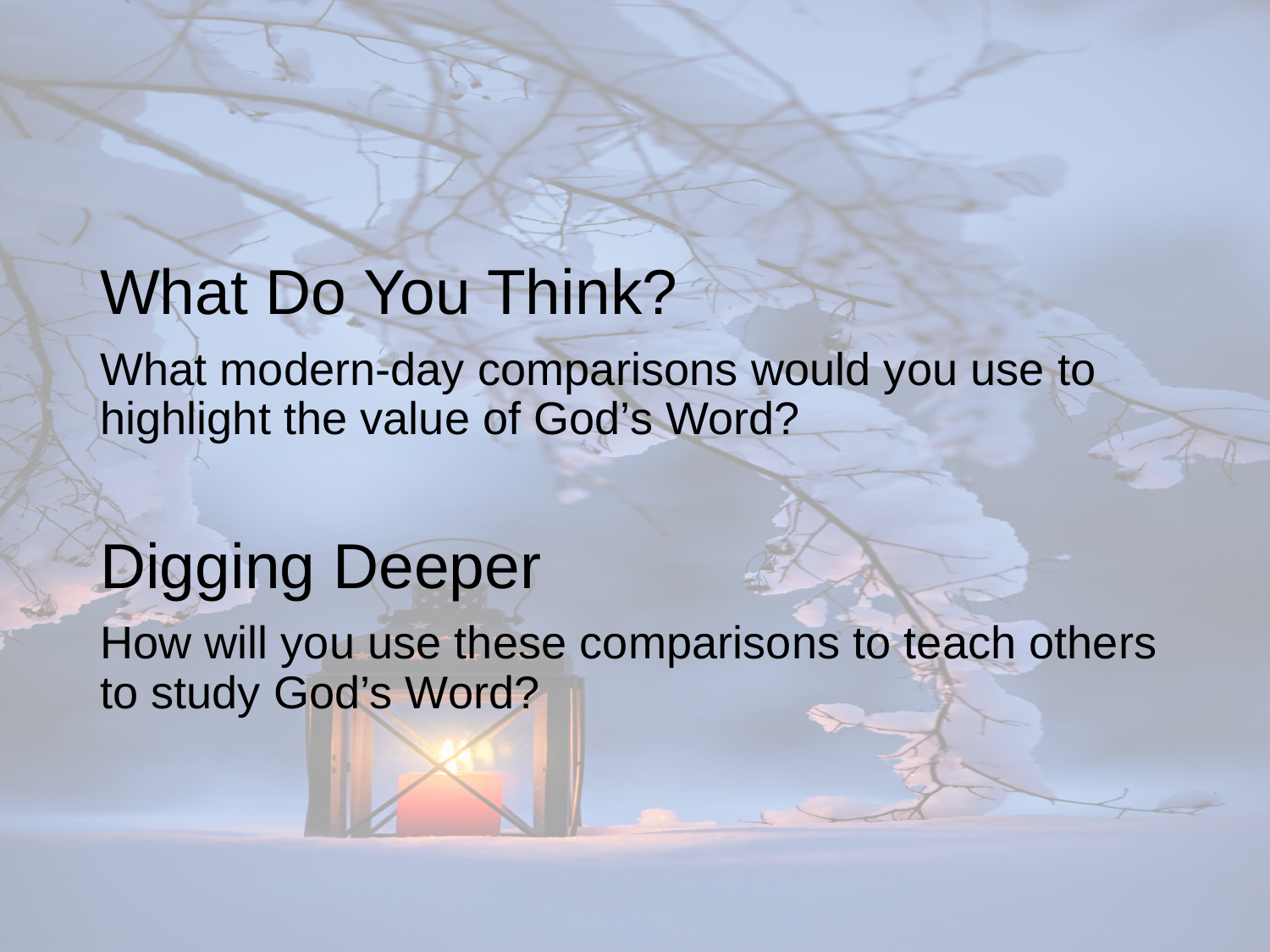

What Do You Think?
What modern-day comparisons would you use to highlight the value of God’s Word?

Digging Deeper
How will you use these comparisons to teach others to study God’s Word?